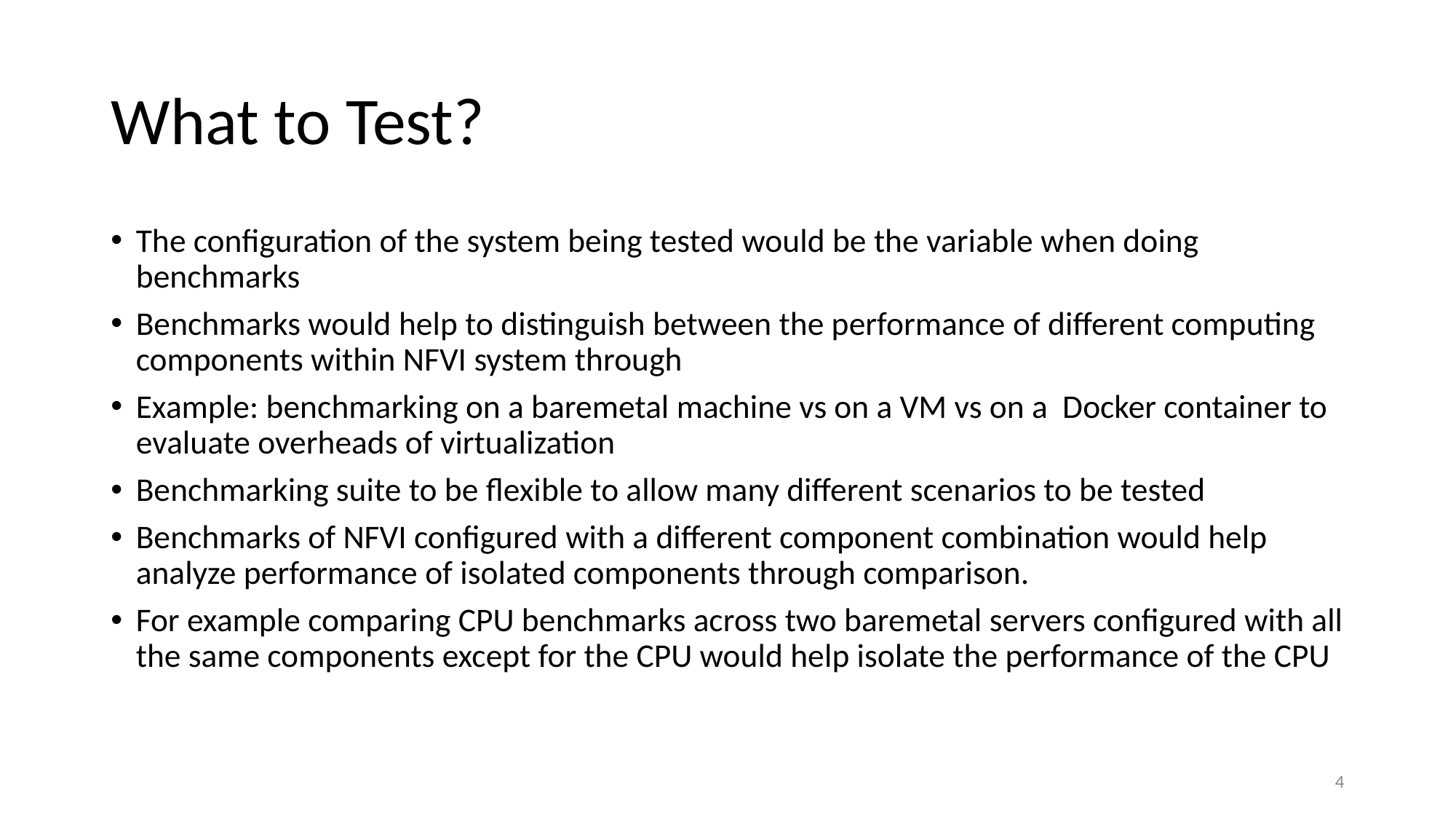

# What to Test?
The configuration of the system being tested would be the variable when doing benchmarks
Benchmarks would help to distinguish between the performance of different computing components within NFVI system through
Example: benchmarking on a baremetal machine vs on a VM vs on a  Docker container to evaluate overheads of virtualization
Benchmarking suite to be flexible to allow many different scenarios to be tested
Benchmarks of NFVI configured with a different component combination would help analyze performance of isolated components through comparison.
For example comparing CPU benchmarks across two baremetal servers configured with all the same components except for the CPU would help isolate the performance of the CPU

4